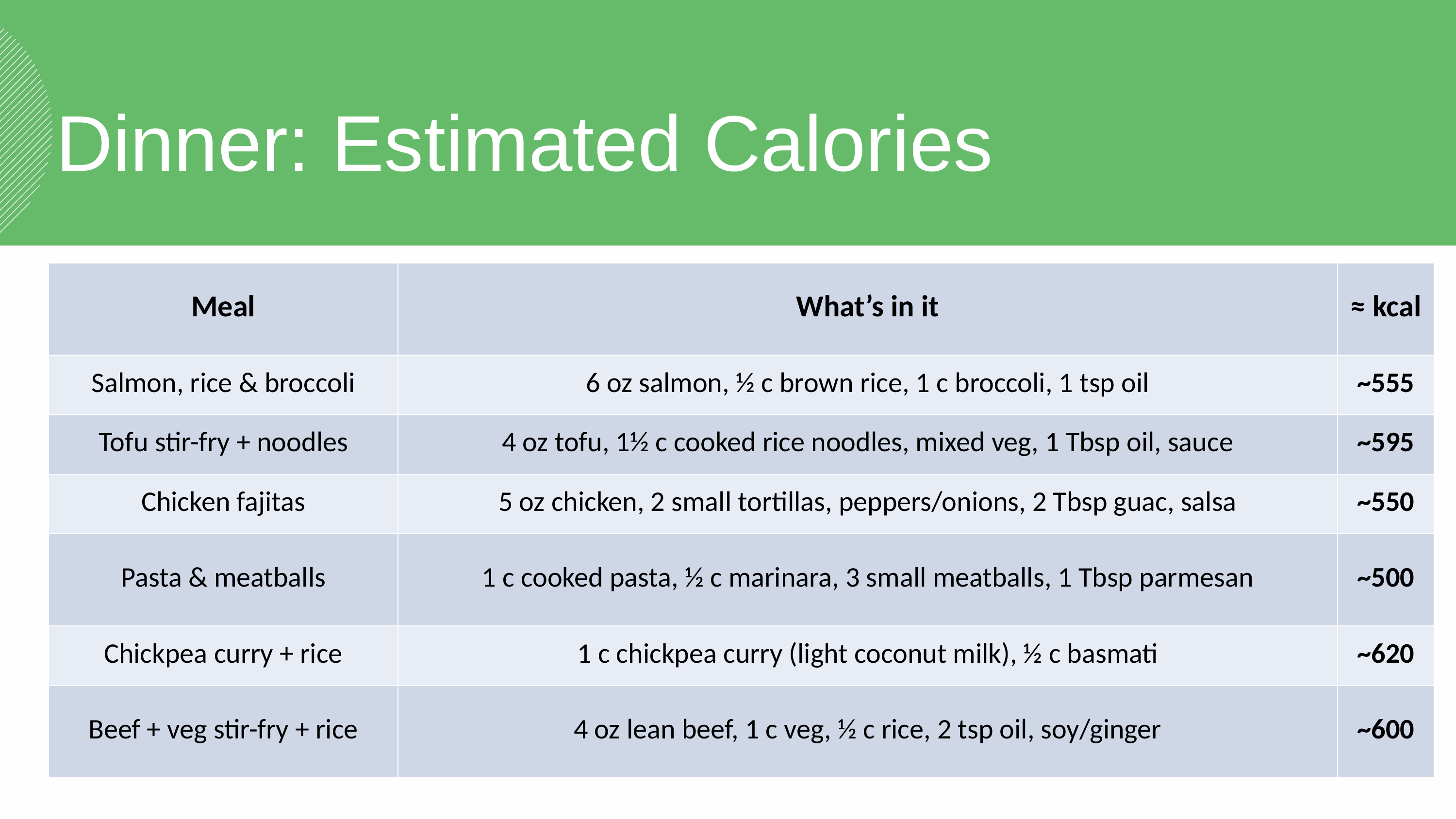

Dinner: Estimated Calories
| Meal | What’s in it | ≈ kcal |
| --- | --- | --- |
| Salmon, rice & broccoli | 6 oz salmon, ½ c brown rice, 1 c broccoli, 1 tsp oil | ~555 |
| Tofu stir-fry + noodles | 4 oz tofu, 1½ c cooked rice noodles, mixed veg, 1 Tbsp oil, sauce | ~595 |
| Chicken fajitas | 5 oz chicken, 2 small tortillas, peppers/onions, 2 Tbsp guac, salsa | ~550 |
| Pasta & meatballs | 1 c cooked pasta, ½ c marinara, 3 small meatballs, 1 Tbsp parmesan | ~500 |
| Chickpea curry + rice | 1 c chickpea curry (light coconut milk), ½ c basmati | ~620 |
| Beef + veg stir-fry + rice | 4 oz lean beef, 1 c veg, ½ c rice, 2 tsp oil, soy/ginger | ~600 |
53